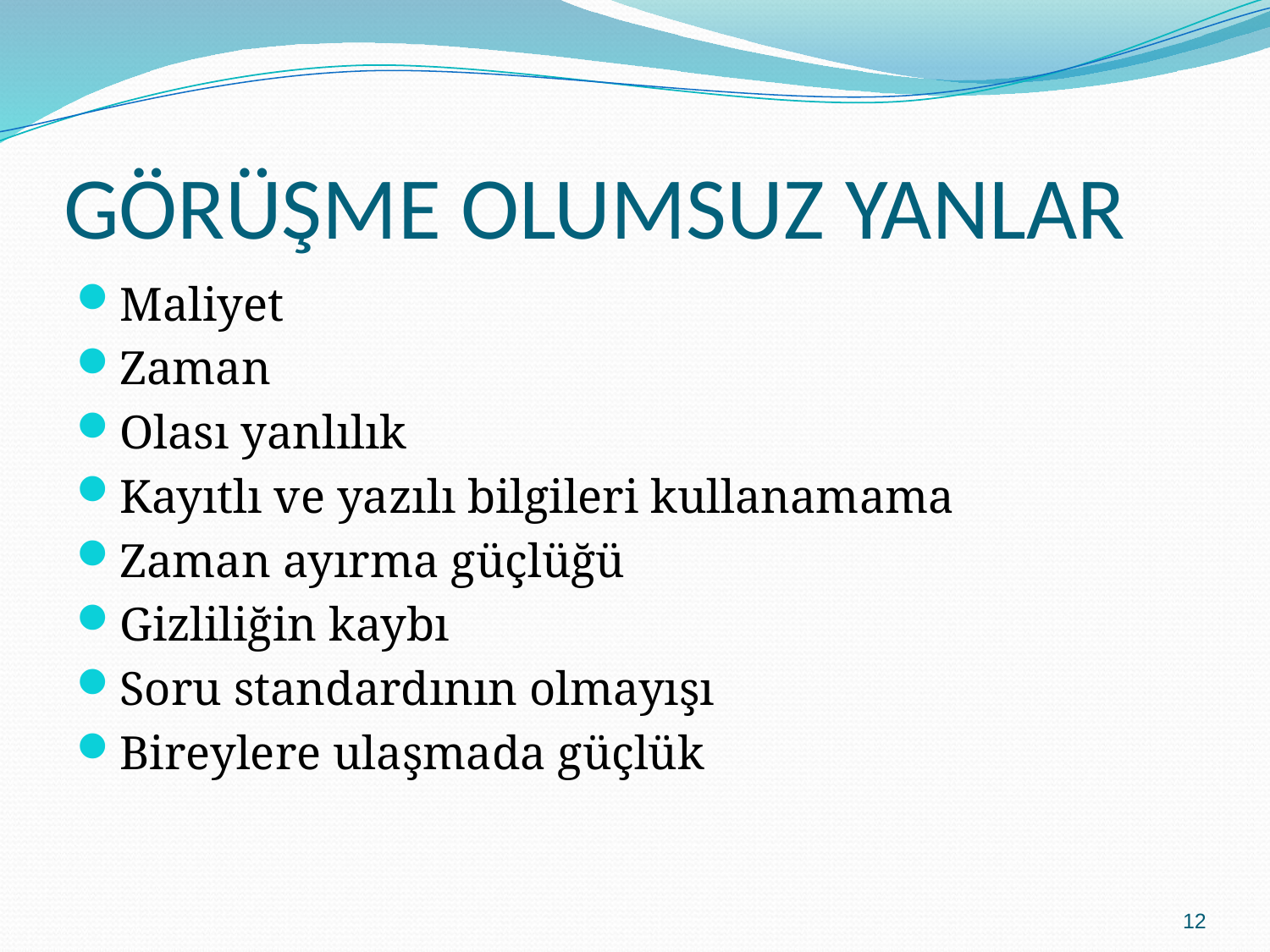

# GÖRÜŞME OLUMSUZ YANLAR
Maliyet
Zaman
Olası yanlılık
Kayıtlı ve yazılı bilgileri kullanamama
Zaman ayırma güçlüğü
Gizliliğin kaybı
Soru standardının olmayışı
Bireylere ulaşmada güçlük

12